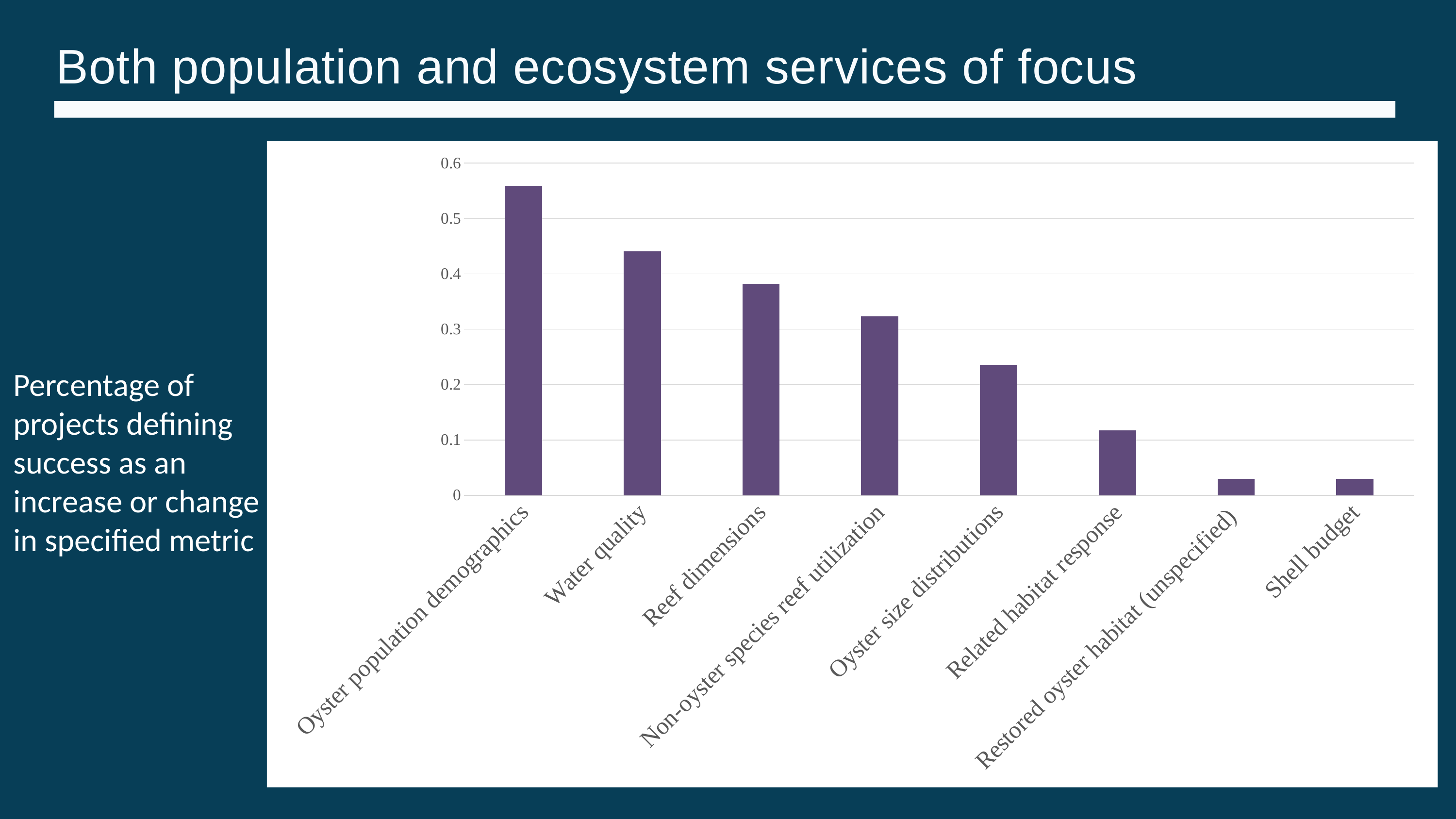

Both population and ecosystem services of focus

### Chart

| Category |  |
|---|---|
| Oyster population demographics | 0.5588235294117647 |
| Water quality | 0.4411764705882353 |
| Reef dimensions | 0.38235294117647056 |
| Non-oyster species reef utilization | 0.3235294117647059 |
| Oyster size distributions | 0.23529411764705882 |
| Related habitat response | 0.11764705882352941 |
| Restored oyster habitat (unspecified)  | 0.029411764705882353 |
| Shell budget | 0.029411764705882353 |
Percentage of projects defining success as an increase or change in specified metric